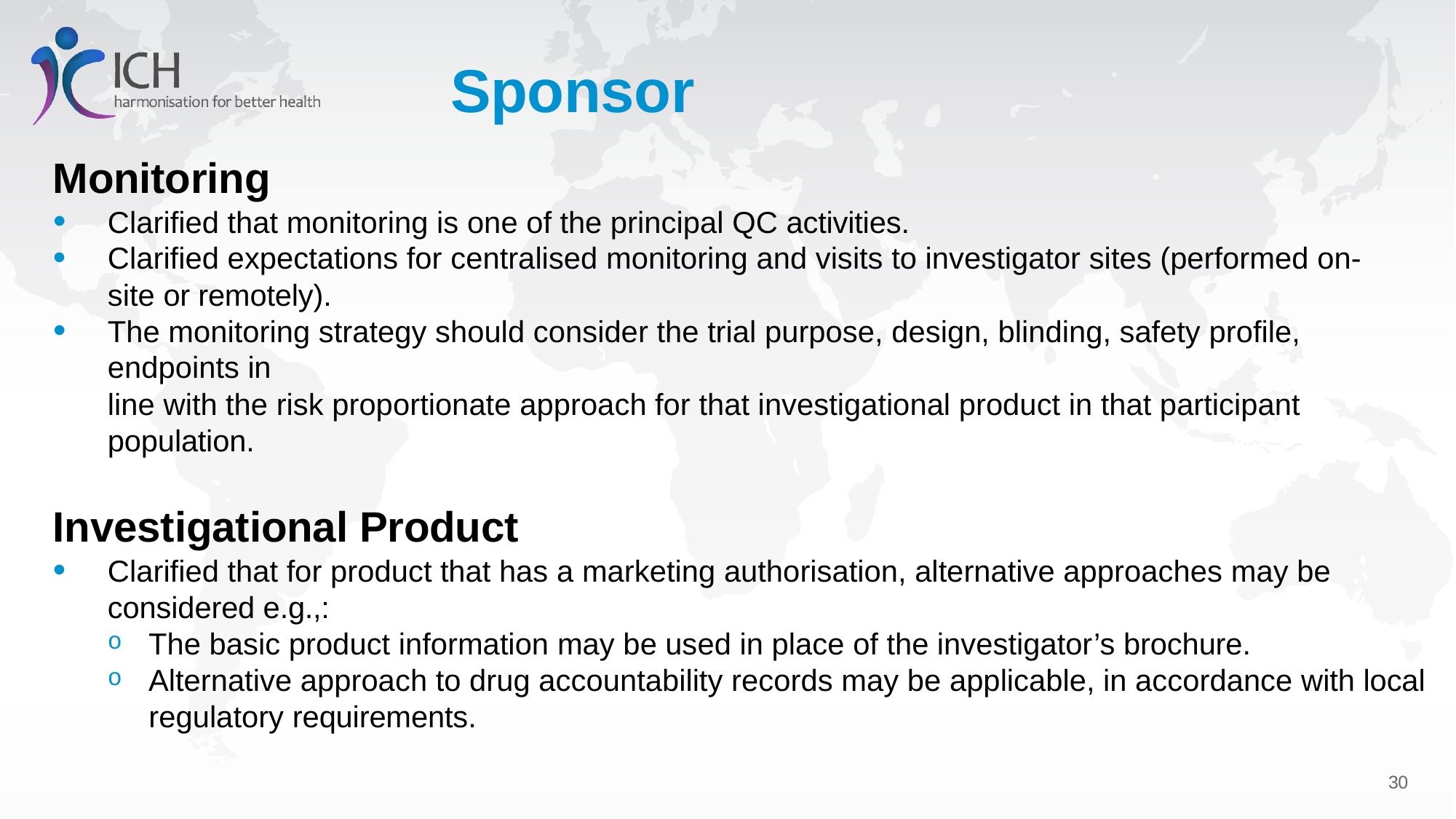

# Sponsor
Monitoring
Clarified that monitoring is one of the principal QC activities.
Clarified expectations for centralised monitoring and visits to investigator sites (performed on-site or remotely).
The monitoring strategy should consider the trial purpose, design, blinding, safety profile, endpoints in
line with the risk proportionate approach for that investigational product in that participant population.

Investigational Product
Clarified that for product that has a marketing authorisation, alternative approaches may be considered e.g.,:
The basic product information may be used in place of the investigator’s brochure.
Alternative approach to drug accountability records may be applicable, in accordance with local
regulatory requirements.
30